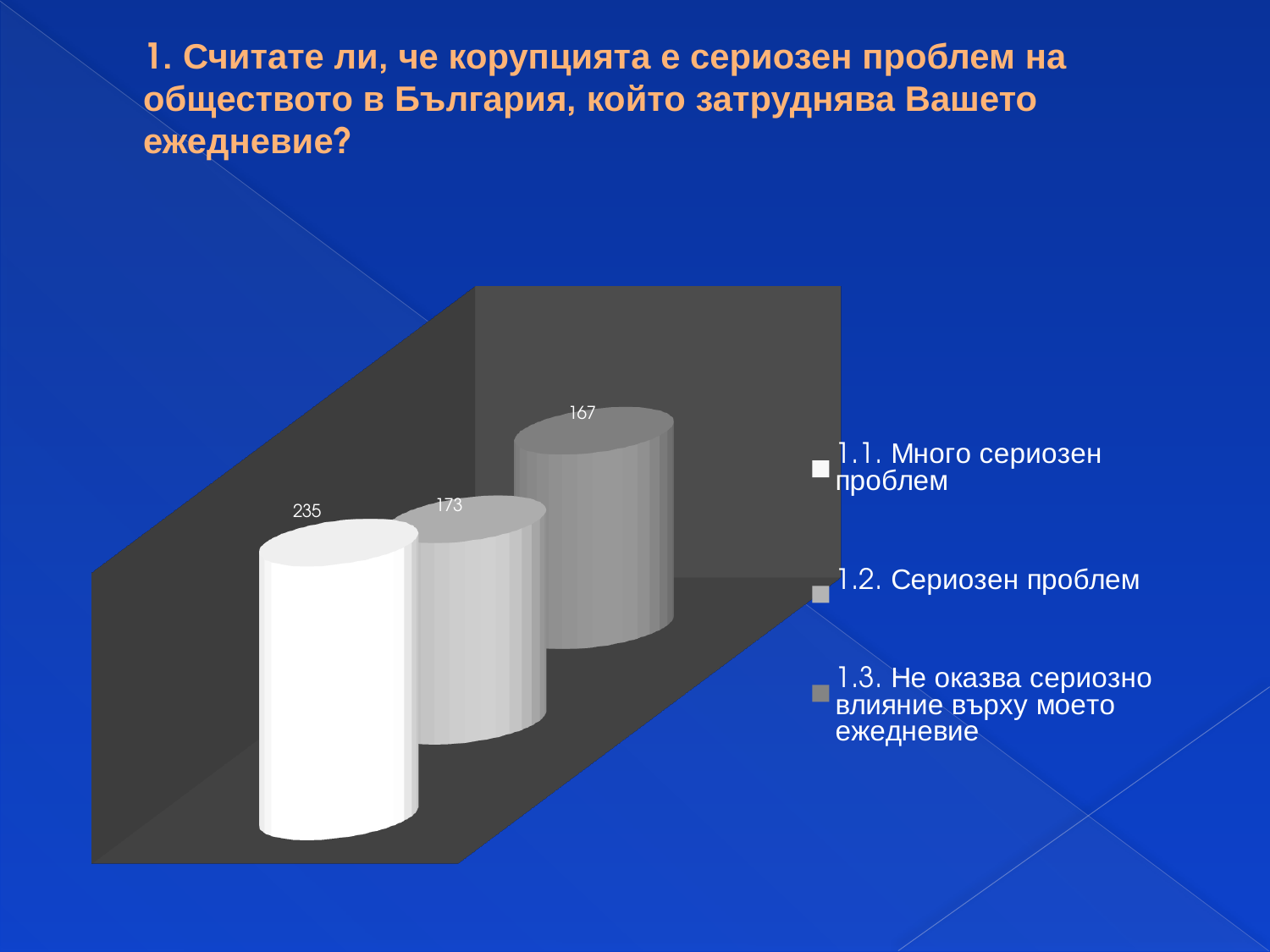

# 1. Считате ли, че корупцията е сериозен проблем на обществото в България, който затруднява Вашето ежедневие?

[unsupported chart]